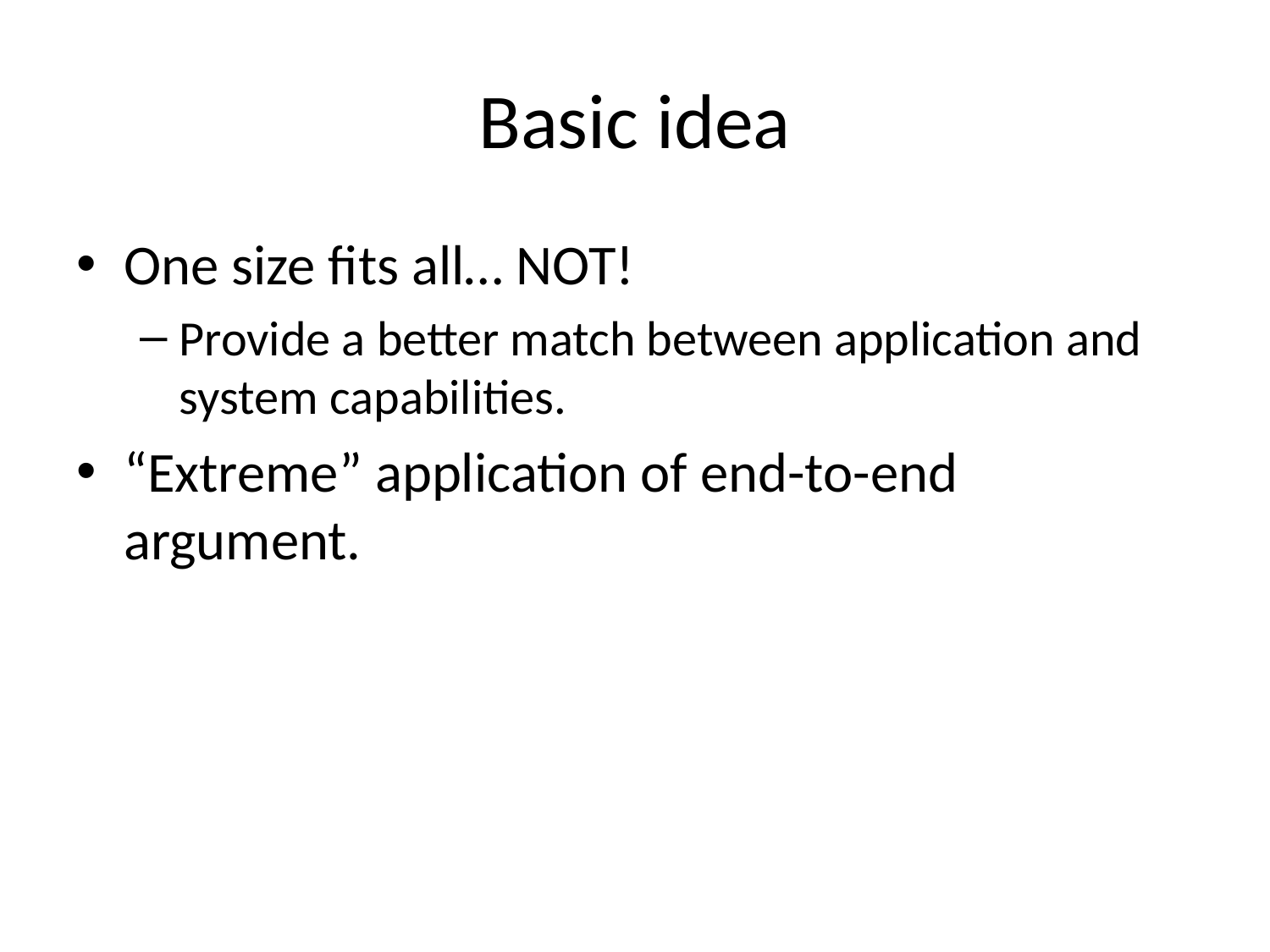

# Basic idea
One size fits all… NOT!
Provide a better match between application and system capabilities.
“Extreme” application of end-to-end argument.